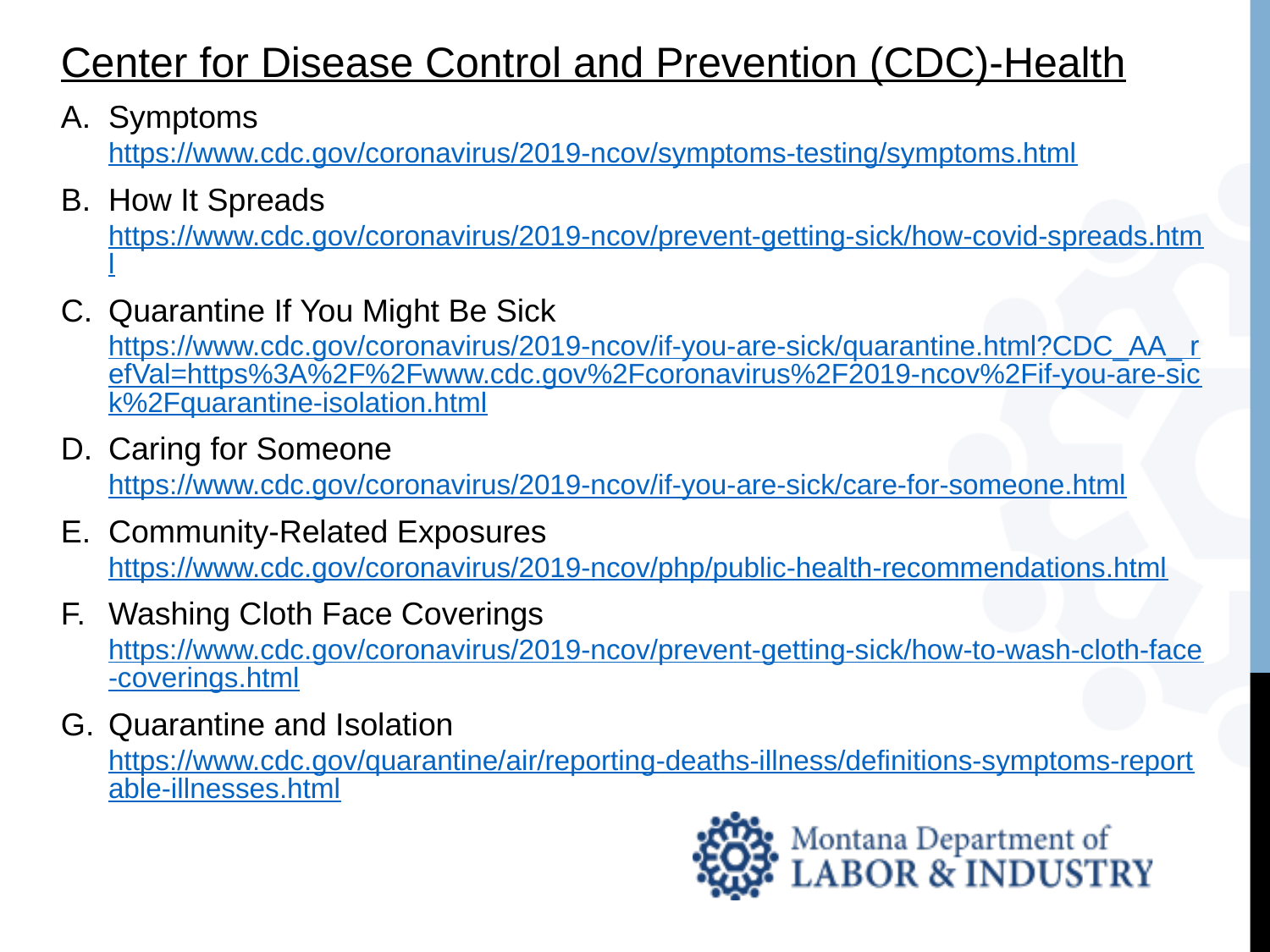

Center for Disease Control and Prevention (CDC)-Health
Symptoms                                                                            https://www.cdc.gov/coronavirus/2019-ncov/symptoms-testing/symptoms.html
How It Spreads                                                                          https://www.cdc.gov/coronavirus/2019-ncov/prevent-getting-sick/how-covid-spreads.html
Quarantine If You Might Be Sick                                    https://www.cdc.gov/coronavirus/2019-ncov/if-you-are-sick/quarantine.html?CDC_AA_ refVal=https%3A%2F%2Fwww.cdc.gov%2Fcoronavirus%2F2019-ncov%2Fif-you-are-sick%2Fquarantine-isolation.html
Caring for Someone                                                              https://www.cdc.gov/coronavirus/2019-ncov/if-you-are-sick/care-for-someone.html
Community-Related Exposures                                            https://www.cdc.gov/coronavirus/2019-ncov/php/public-health-recommendations.html
Washing Cloth Face Coverings                                                                        https://www.cdc.gov/coronavirus/2019-ncov/prevent-getting-sick/how-to-wash-cloth-face-coverings.html
Quarantine and Isolation                                              https://www.cdc.gov/quarantine/air/reporting-deaths-illness/definitions-symptoms-reportable-illnesses.html